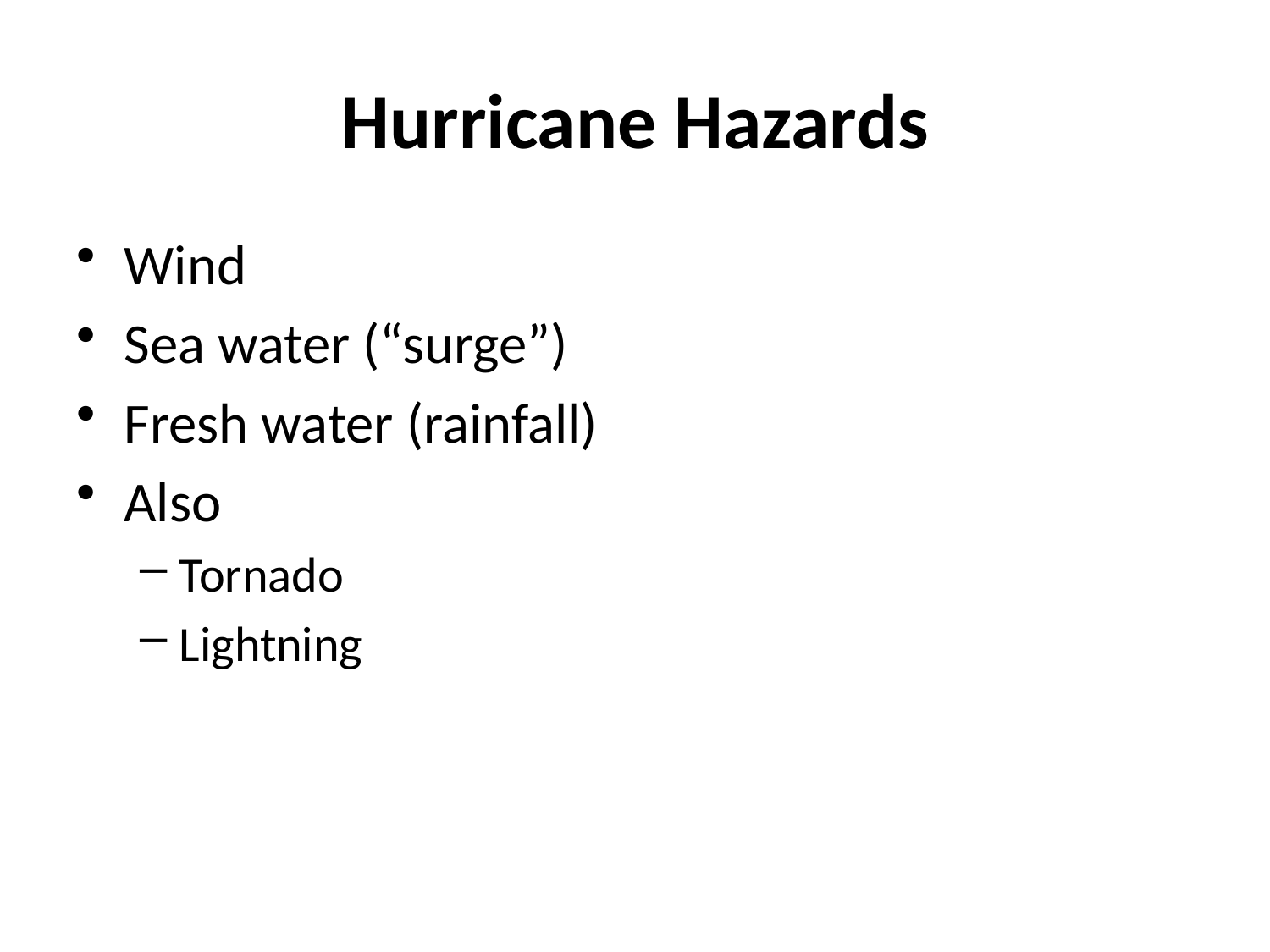

# Hurricane Hazards
Wind
Sea water (“surge”)
Fresh water (rainfall)
Also
Tornado
Lightning